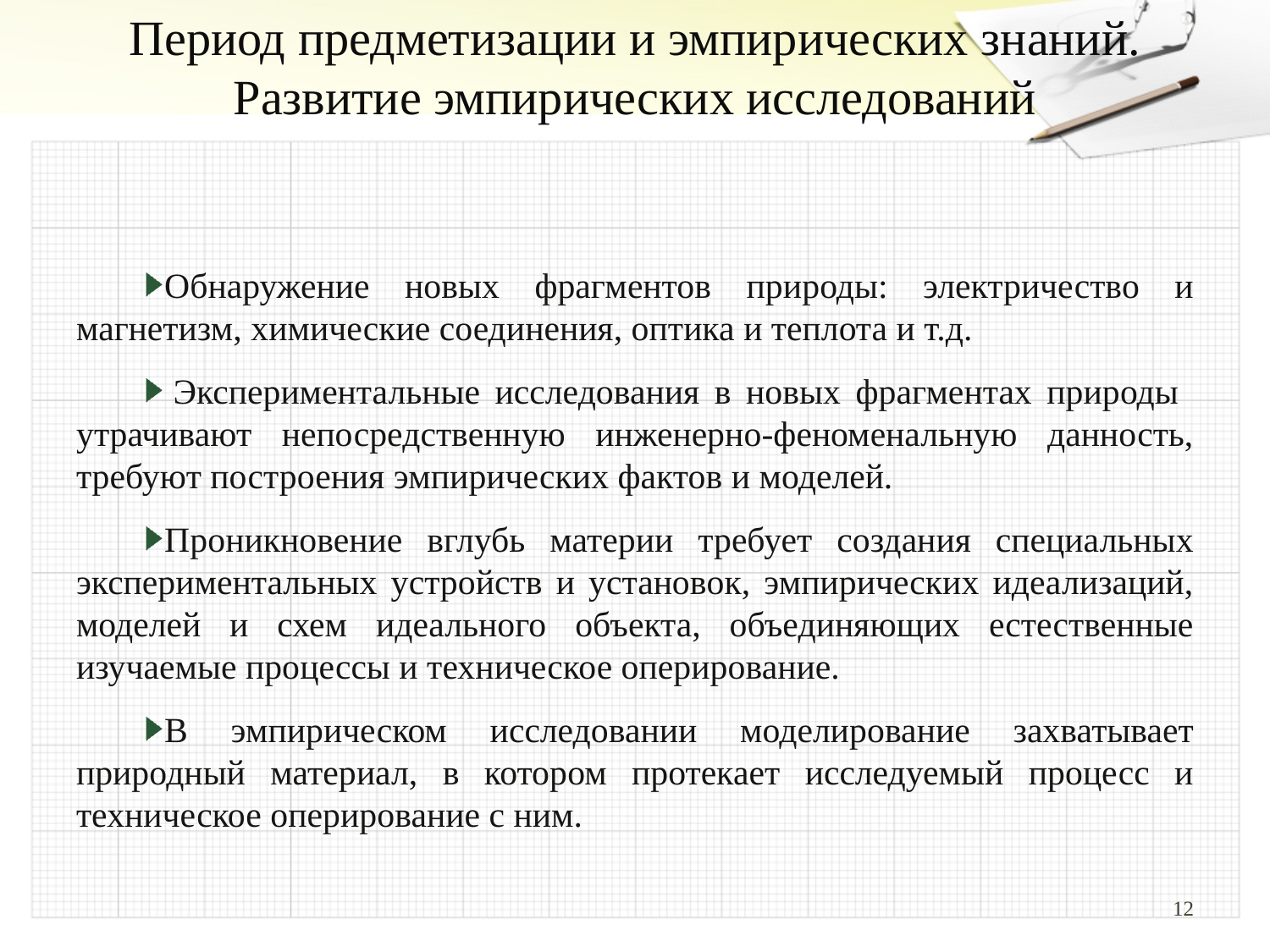

# Период предметизации и эмпирических знаний. Развитие эмпирических исследований
Обнаружение новых фрагментов природы: электричество и магнетизм, химические соединения, оптика и теплота и т.д.
 Экспериментальные исследования в новых фрагментах природы  утрачивают непосредственную инженерно-феноменальную данность, требуют построения эмпирических фактов и моделей.
Проникновение вглубь материи требует создания специальных экспериментальных устройств и установок, эмпирических идеализаций, моделей и схем идеального объекта, объединяющих естественные изучаемые процессы и техническое оперирование.
В эмпирическом исследовании моделирование захватывает природный материал, в котором протекает исследуемый процесс и техническое оперирование с ним.
12